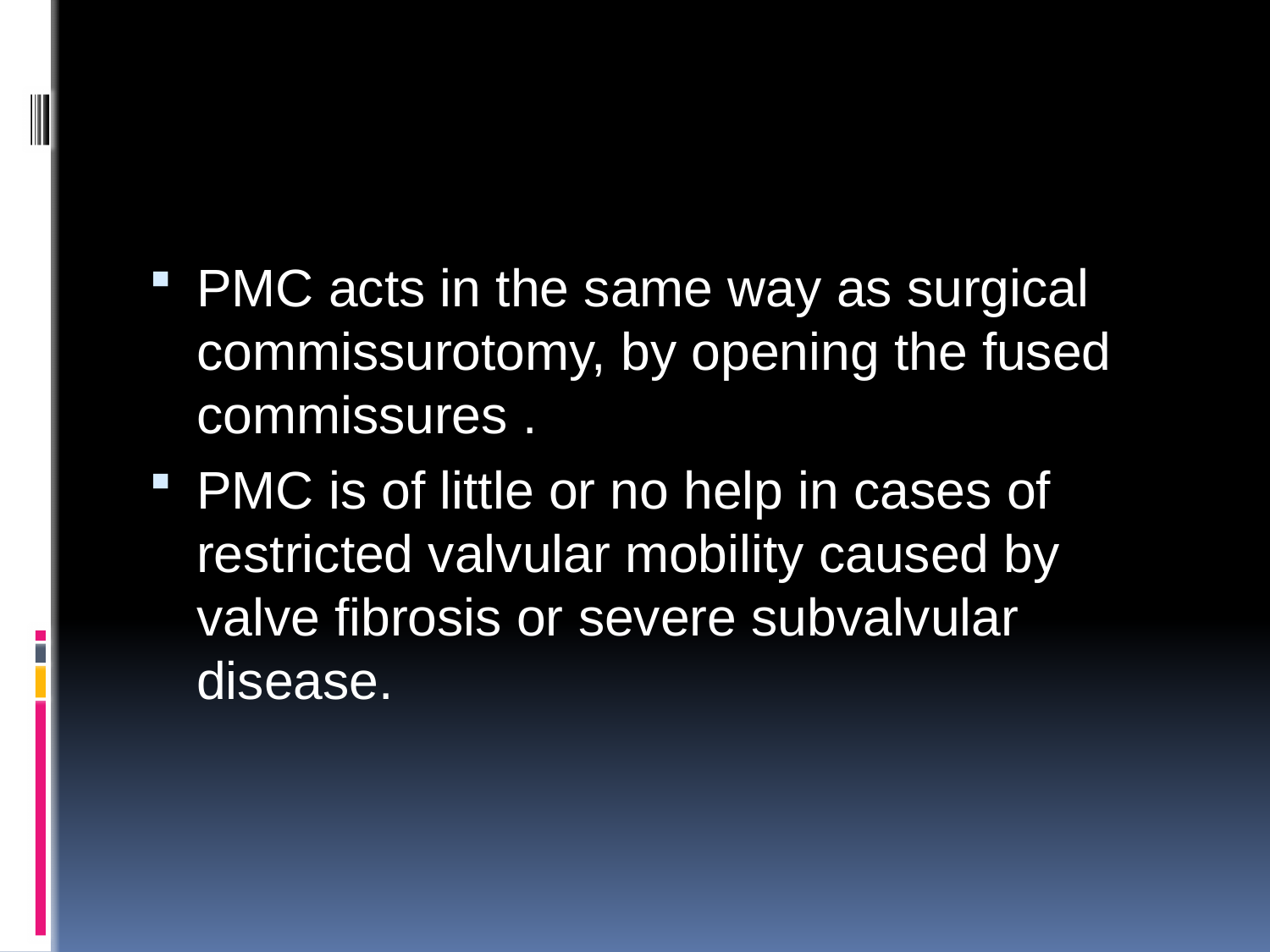

#
PMC acts in the same way as surgical commissurotomy, by opening the fused commissures .
PMC is of little or no help in cases of restricted valvular mobility caused by valve fibrosis or severe subvalvular disease.